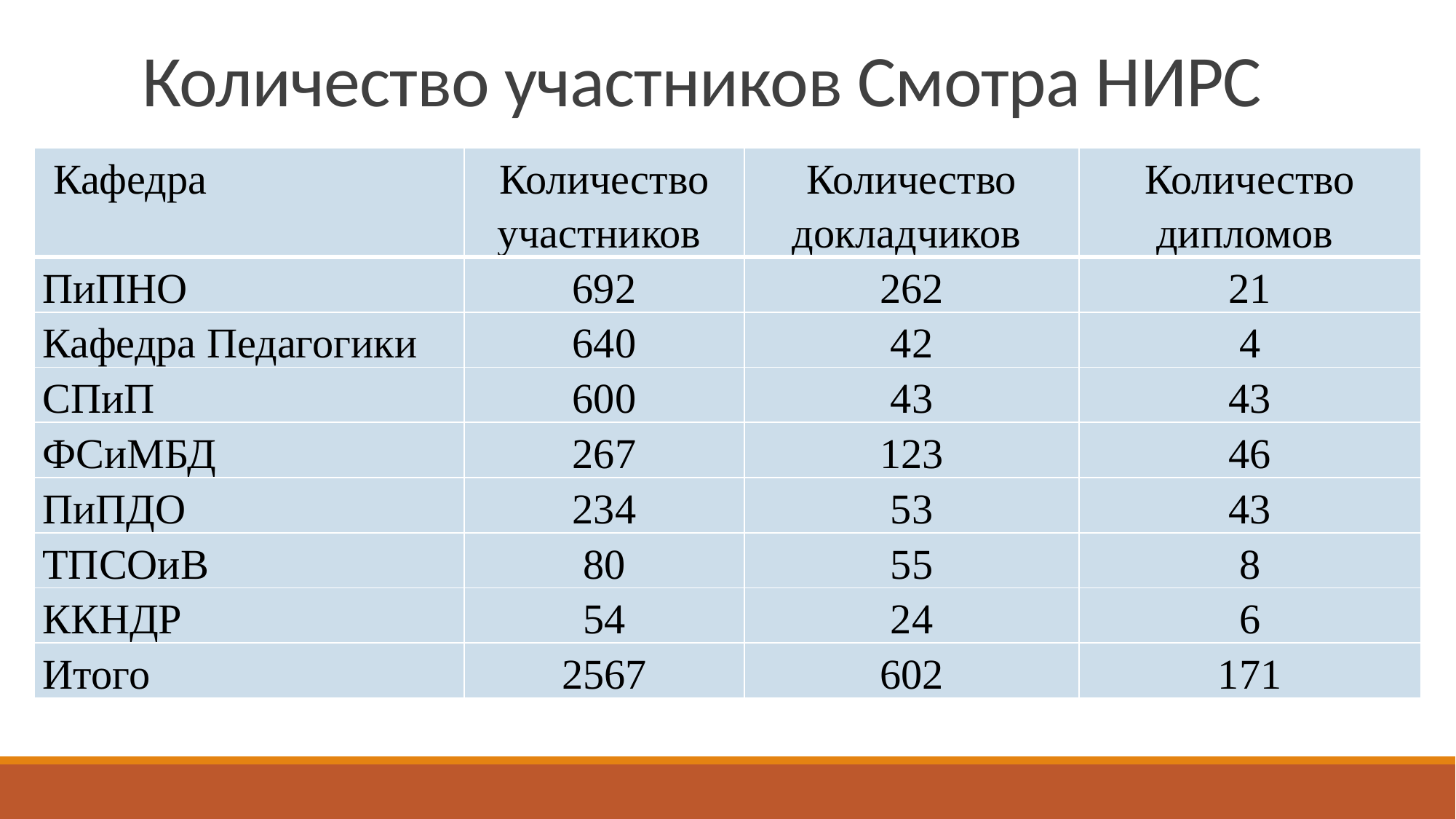

# Количество участников Смотра НИРС
| Кафедра | Количество участников | Количество докладчиков | Количество дипломов |
| --- | --- | --- | --- |
| ПиПНО | 692 | 262 | 21 |
| Кафедра Педагогики | 640 | 42 | 4 |
| СПиП | 600 | 43 | 43 |
| ФСиМБД | 267 | 123 | 46 |
| ПиПДО | 234 | 53 | 43 |
| ТПСОиВ | 80 | 55 | 8 |
| ККНДР | 54 | 24 | 6 |
| Итого | 2567 | 602 | 171 |